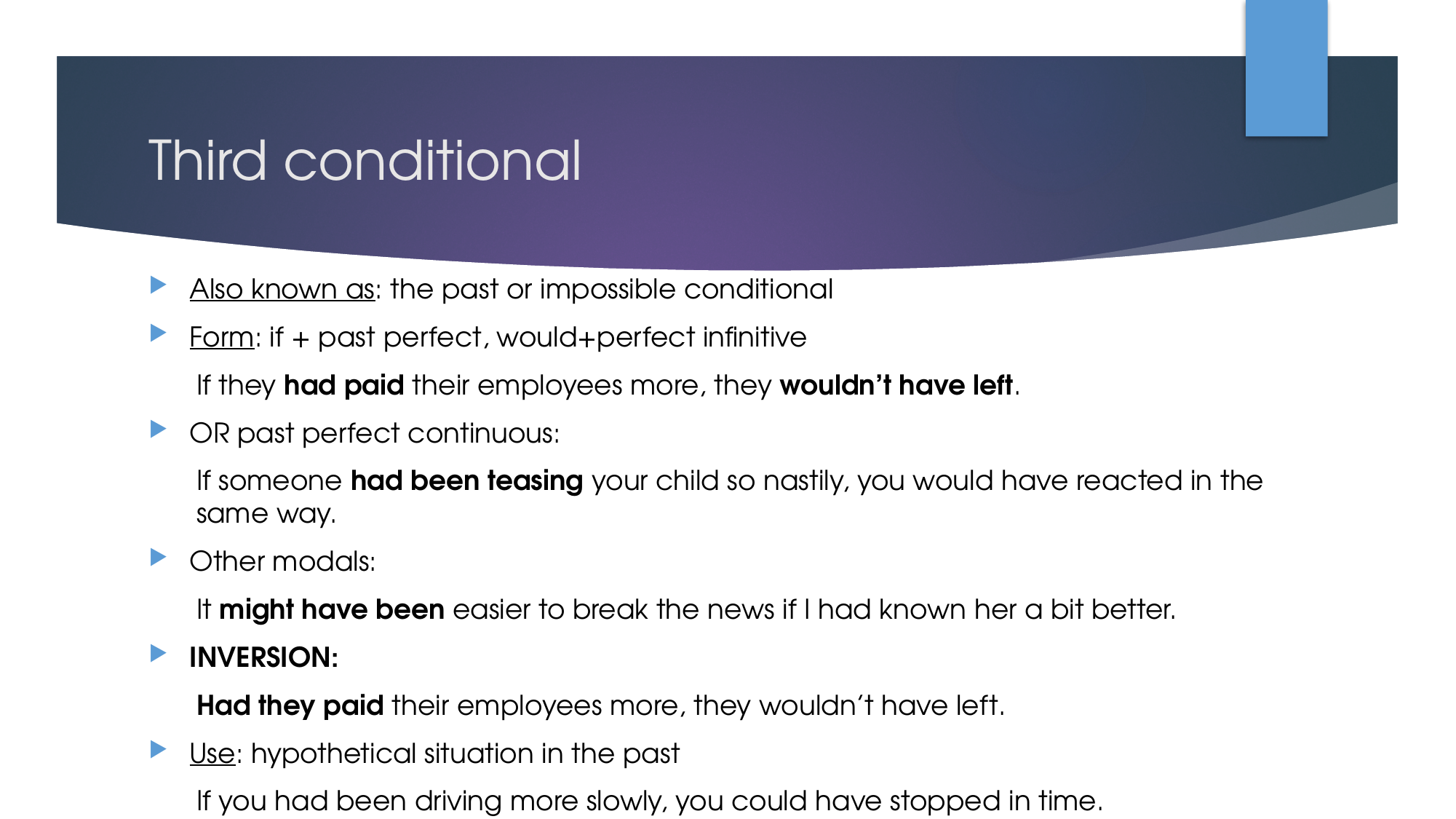

# Third conditional
Also known as: the past or impossible conditional
Form: if + past perfect, would+perfect infinitive
If they had paid their employees more, they wouldn’t have left.
OR past perfect continuous:
If someone had been teasing your child so nastily, you would have reacted in the same way.
Other modals:
It might have been easier to break the news if I had known her a bit better.
INVERSION:
Had they paid their employees more, they wouldn’t have left.
Use: hypothetical situation in the past
If you had been driving more slowly, you could have stopped in time.